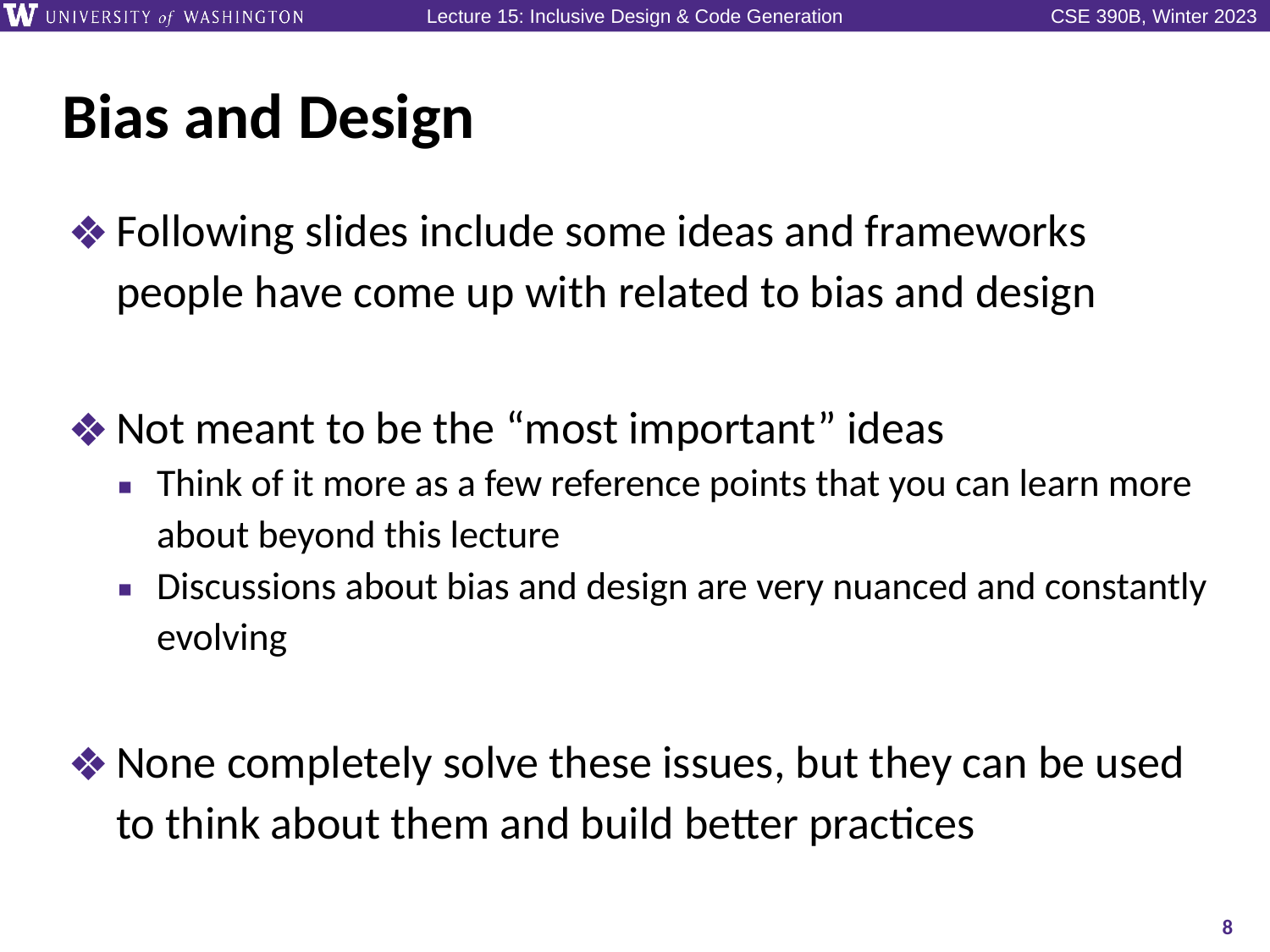

# Bias and Design
Following slides include some ideas and frameworks people have come up with related to bias and design

Not meant to be the “most important” ideas
Think of it more as a few reference points that you can learn more about beyond this lecture
Discussions about bias and design are very nuanced and constantly evolving

None completely solve these issues, but they can be used to think about them and build better practices

8